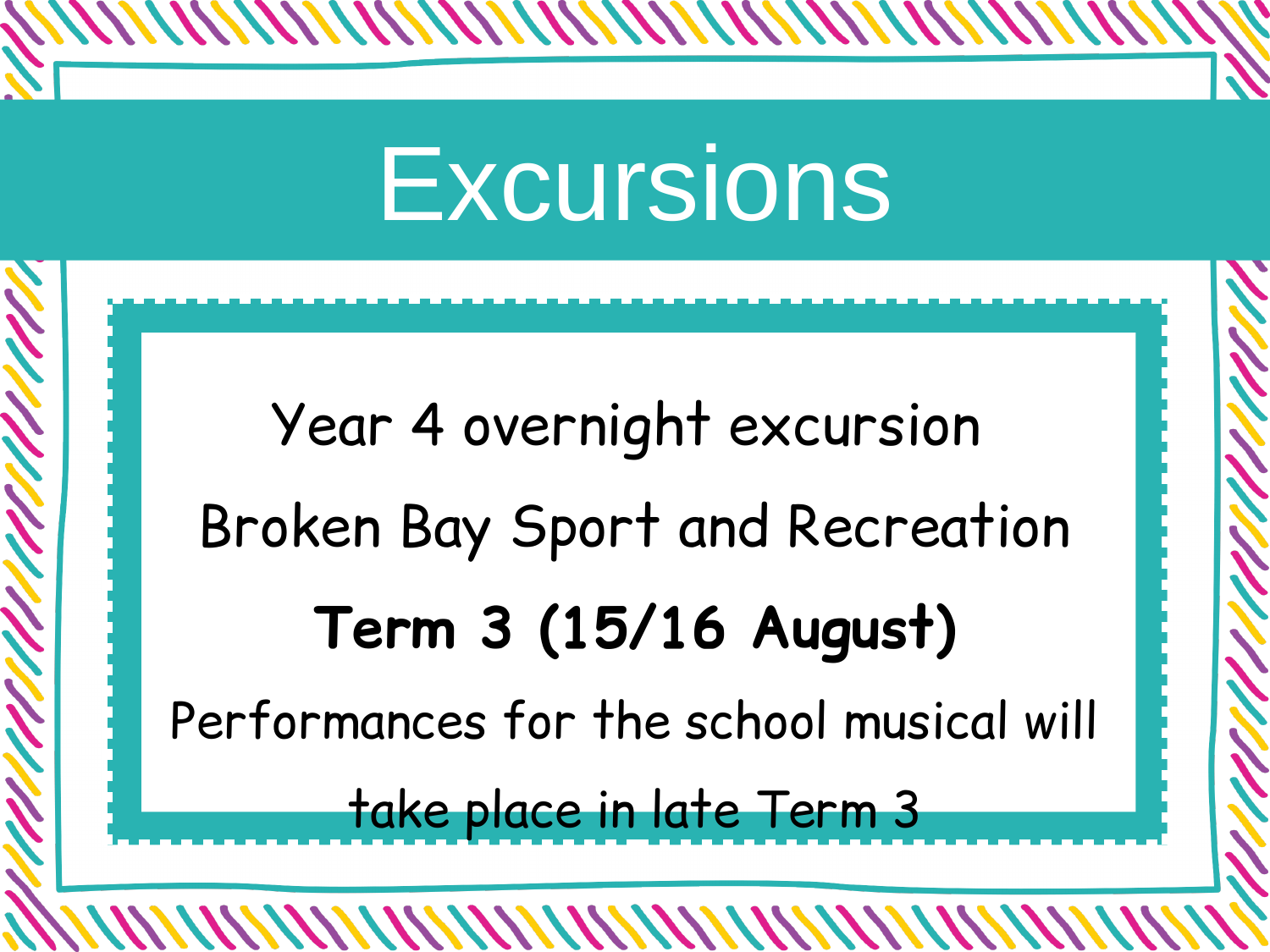

Excursions

Year 4 overnight excursion
Broken Bay Sport and Recreation
Term 3 (15/16 August)
Performances for the school musical will take place in late Term 3